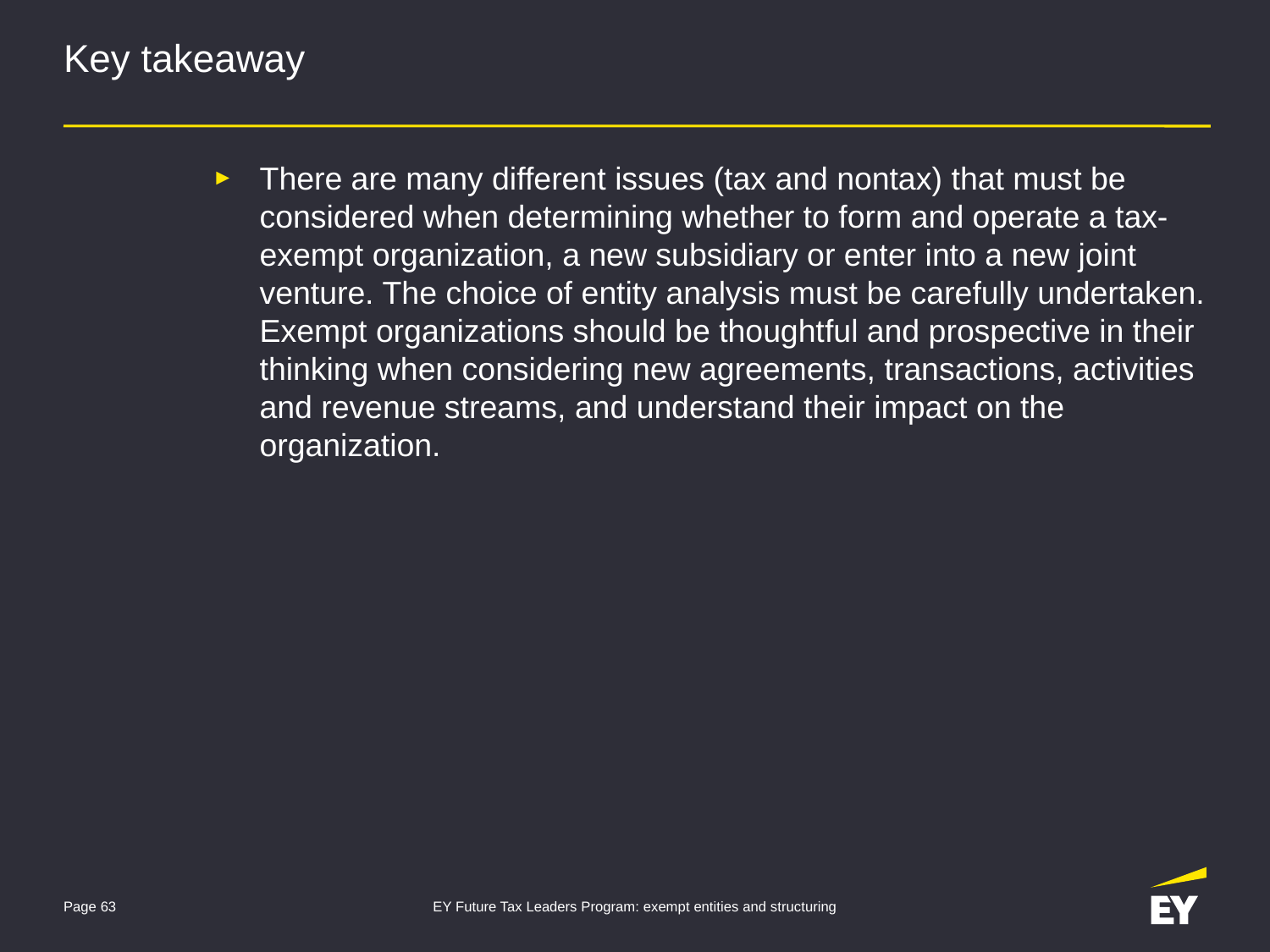

# Key takeaway
There are many different issues (tax and nontax) that must be considered when determining whether to form and operate a tax-exempt organization, a new subsidiary or enter into a new joint venture. The choice of entity analysis must be carefully undertaken. Exempt organizations should be thoughtful and prospective in their thinking when considering new agreements, transactions, activities and revenue streams, and understand their impact on the organization.